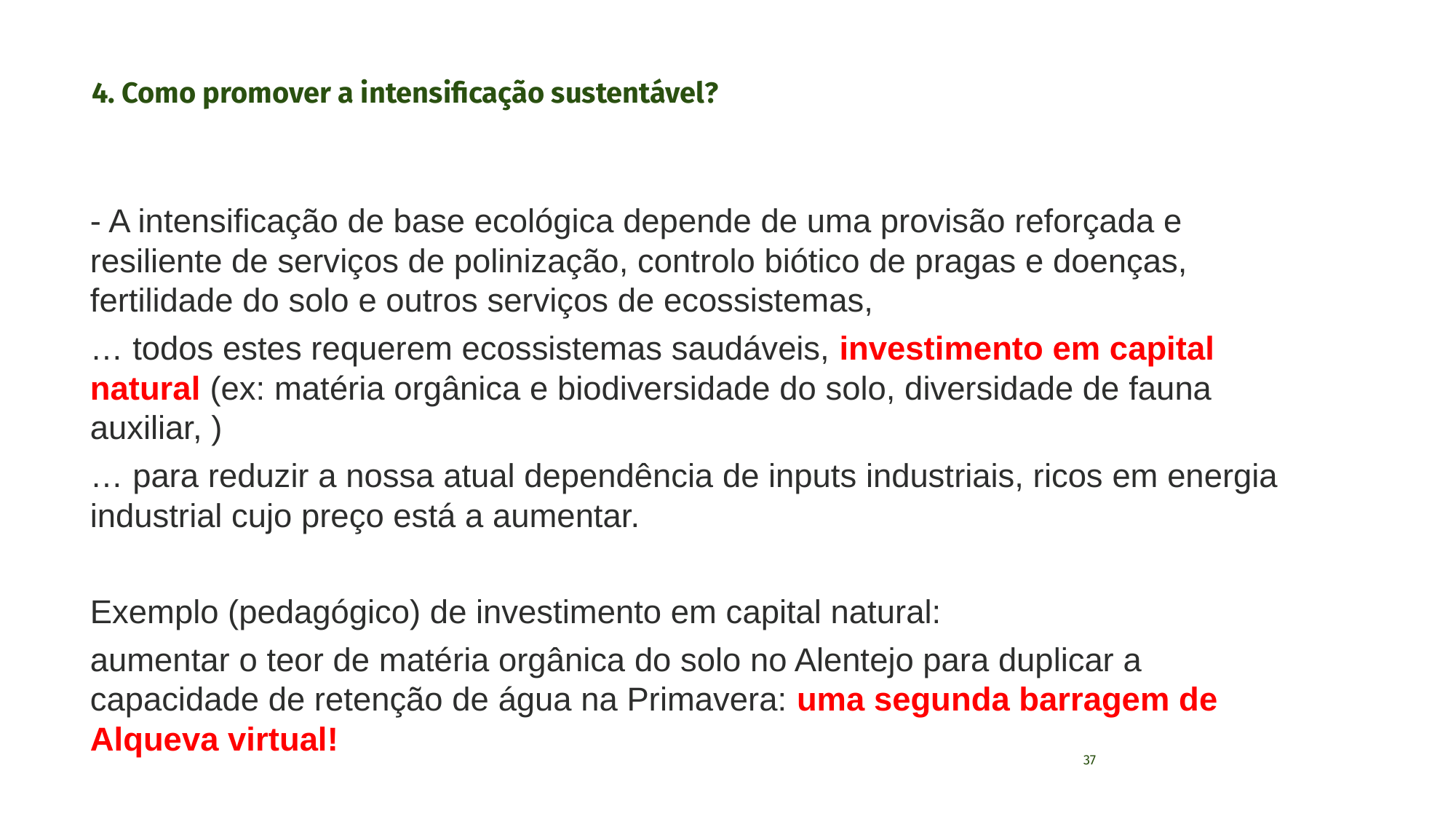

# 4. Como promover a intensificação sustentável?
- A intensificação de base ecológica depende de uma provisão reforçada e resiliente de serviços de polinização, controlo biótico de pragas e doenças, fertilidade do solo e outros serviços de ecossistemas,
… todos estes requerem ecossistemas saudáveis, investimento em capital natural (ex: matéria orgânica e biodiversidade do solo, diversidade de fauna auxiliar, )
… para reduzir a nossa atual dependência de inputs industriais, ricos em energia industrial cujo preço está a aumentar.

Exemplo (pedagógico) de investimento em capital natural:
aumentar o teor de matéria orgânica do solo no Alentejo para duplicar a capacidade de retenção de água na Primavera: uma segunda barragem de Alqueva virtual!

37